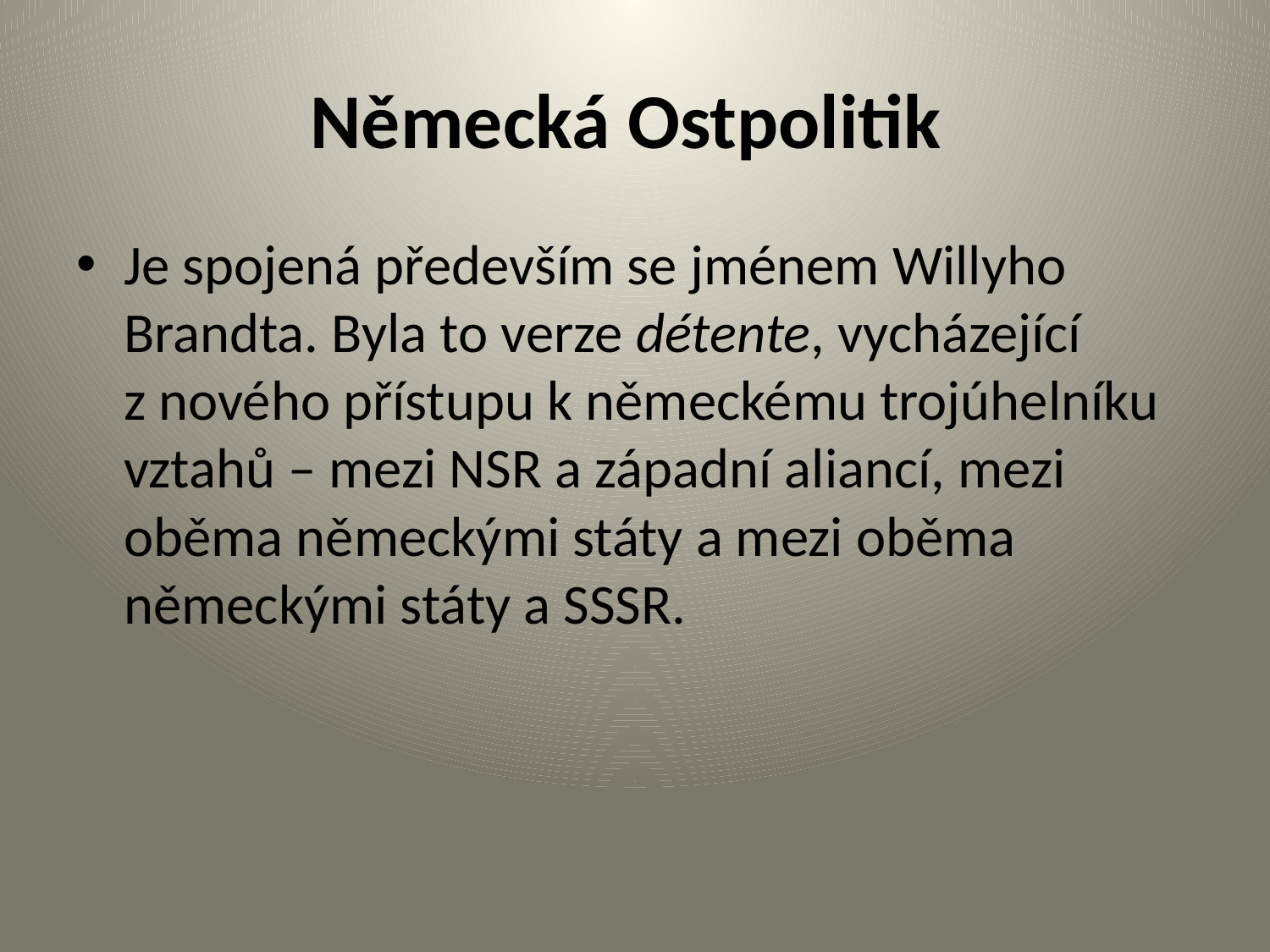

# Německá Ostpolitik
Je spojená především se jménem Willyho Brandta. Byla to verze détente, vycházející z nového přístupu k německému trojúhelníku vztahů – mezi NSR a západní aliancí, mezi oběma německými státy a mezi oběma německými státy a SSSR.